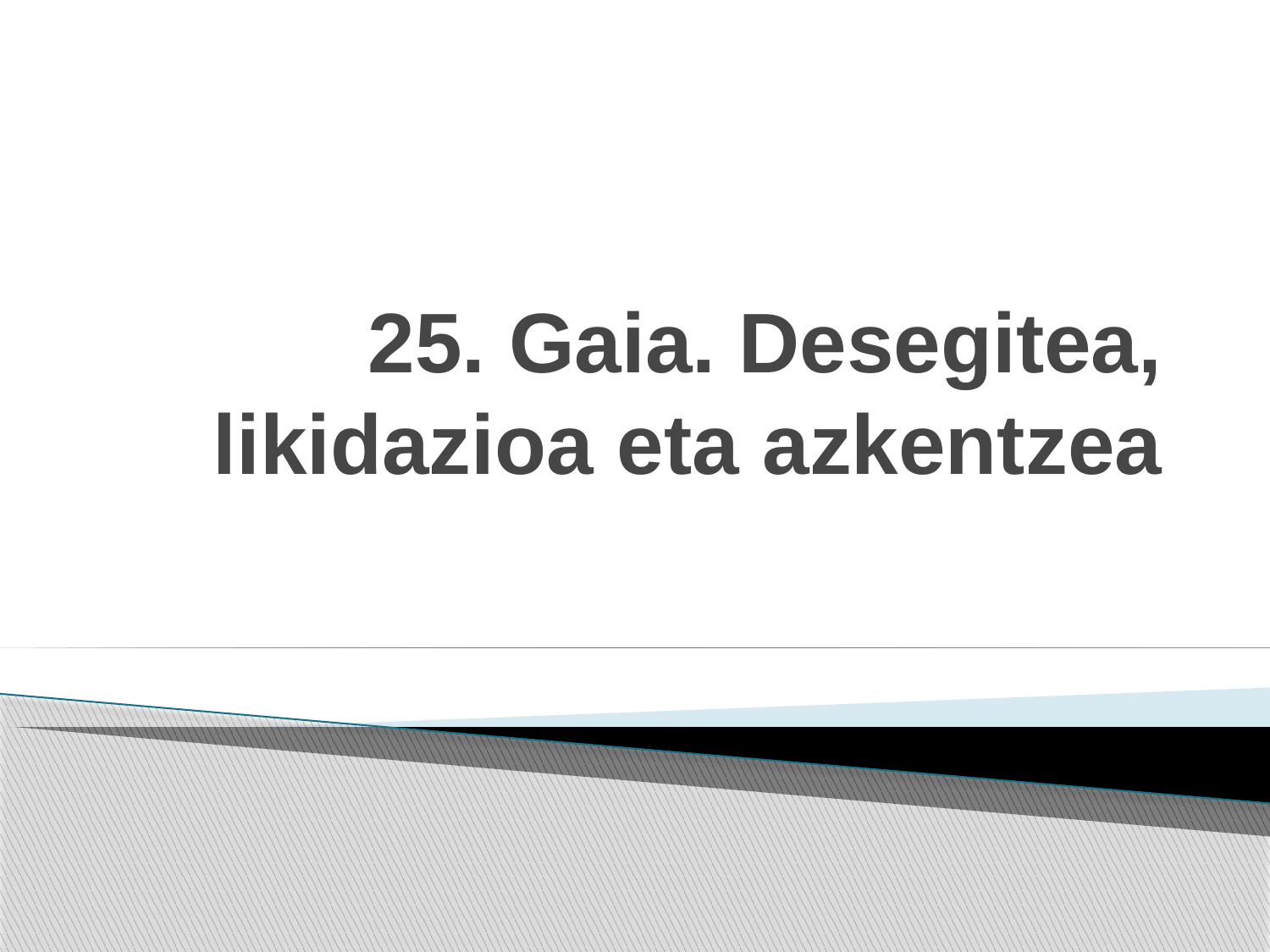

# 25. Gaia. Desegitea, likidazioa eta azkentzea